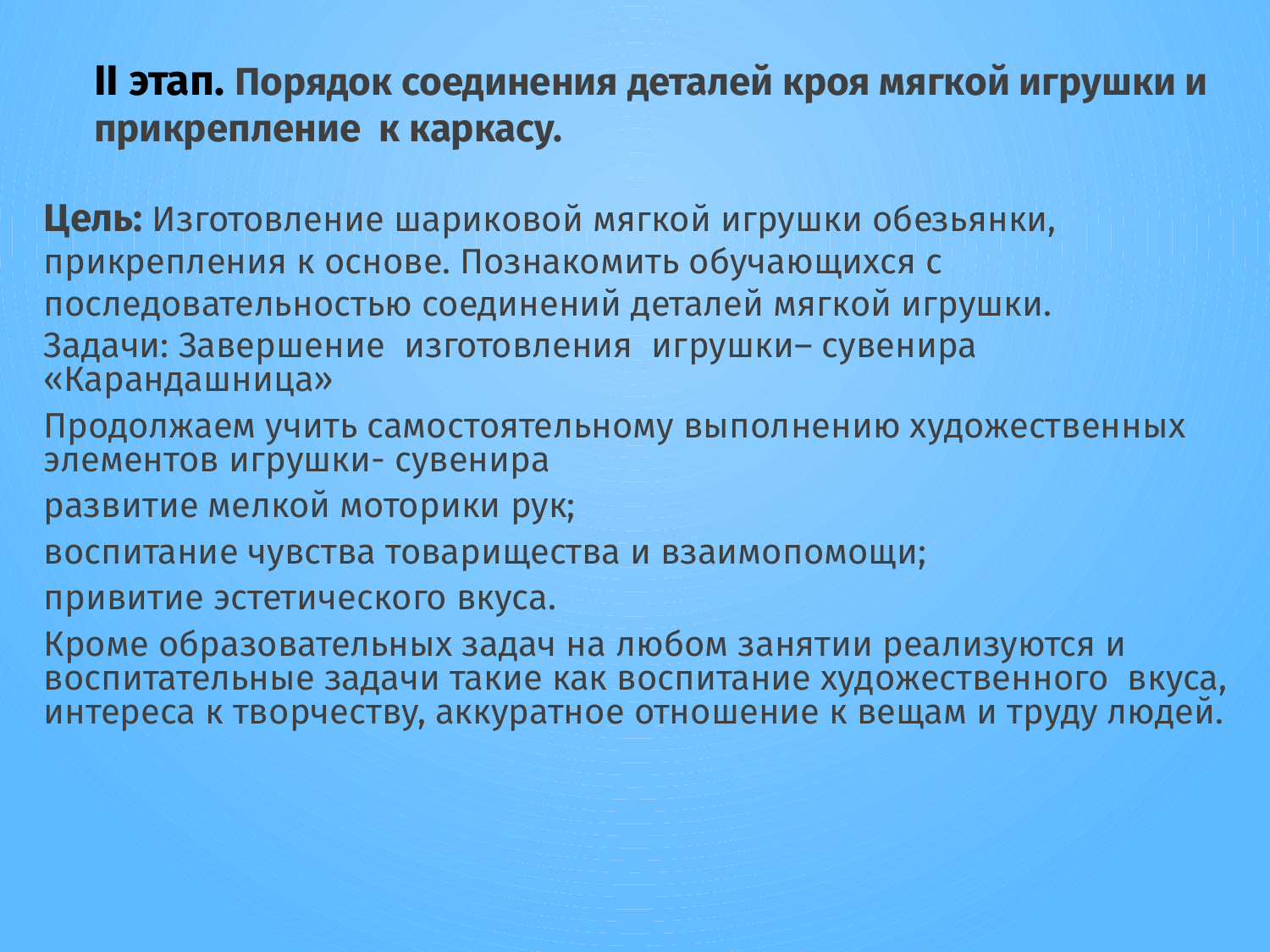

# II этап. Порядок соединения деталей кроя мягкой игрушки и прикрепление  к каркасу.
Цель: Изготовление шариковой мягкой игрушки обезьянки, прикрепления к основе. Познакомить обучающихся с последовательностью соединений деталей мягкой игрушки.
Задачи: Завершение  изготовления  игрушки– сувенира «Карандашница»
Продолжаем учить самостоятельному выполнению художественных элементов игрушки- сувенира
развитие мелкой моторики рук;
воспитание чувства товарищества и взаимопомощи;
привитие эстетического вкуса.
Кроме образовательных задач на любом занятии реализуются и воспитательные задачи такие как воспитание художественного  вкуса, интереса к творчеству, аккуратное отношение к вещам и труду людей.